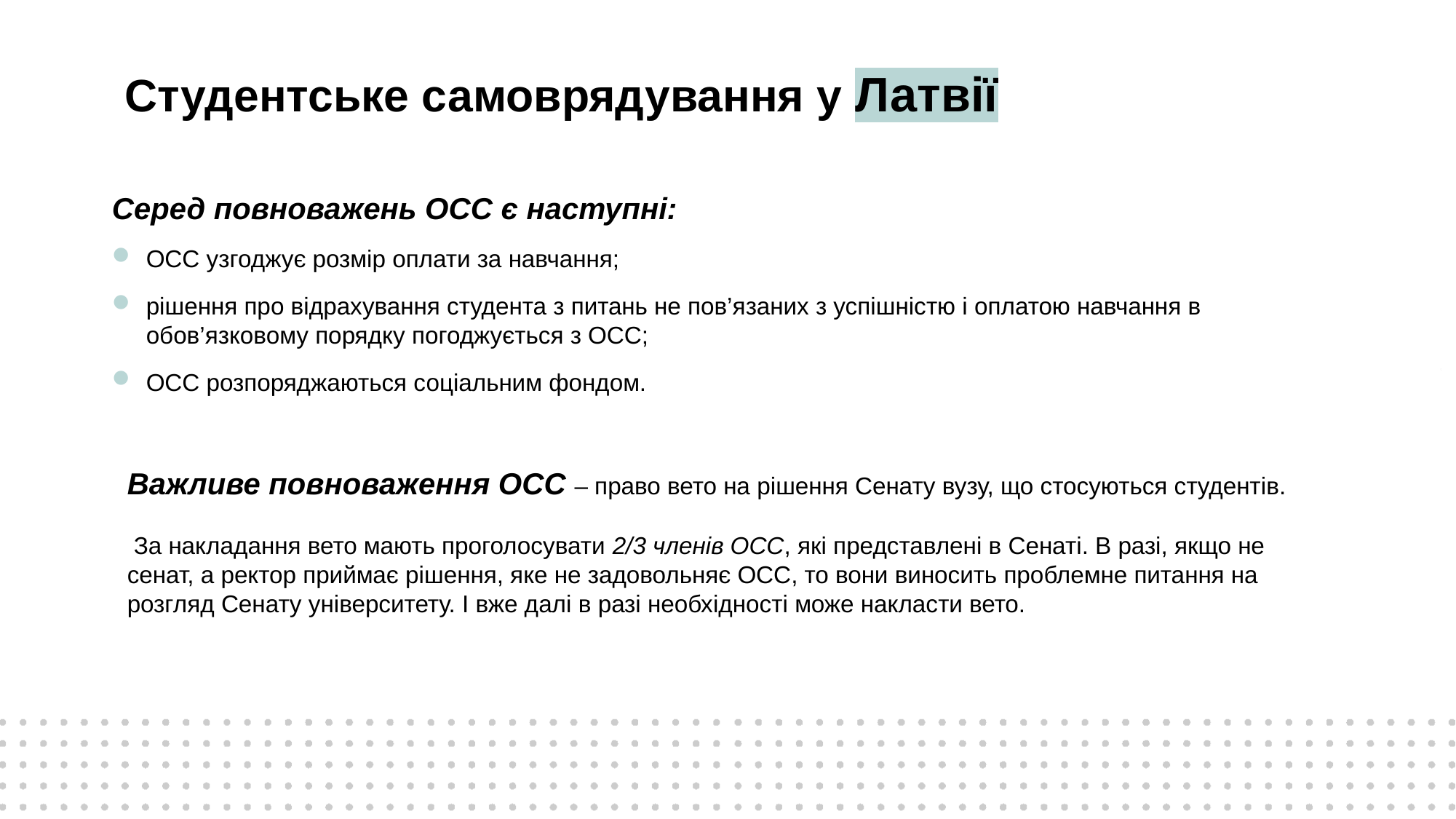

Світовий досвід
 Студентське самоврядування у Латвії

Серед повноважень ОСС є наступні:
ОСС узгоджує розмір оплати за навчання;
рішення про відрахування студента з питань не пов’язаних з успішністю і оплатою навчання в обов’язковому порядку погоджується з ОСС;
ОСС розпоряджаються соціальним фондом.
Важливе повноваження ОСС – право вето на рішення Сенату вузу, що стосуються студентів.

 За накладання вето мають проголосувати 2/3 членів ОСС, які представлені в Сенаті. В разі, якщо не сенат, а ректор приймає рішення, яке не задовольняє ОСС, то вони виносить проблемне питання на розгляд Сенату університету. І вже далі в разі необхідності може накласти вето.